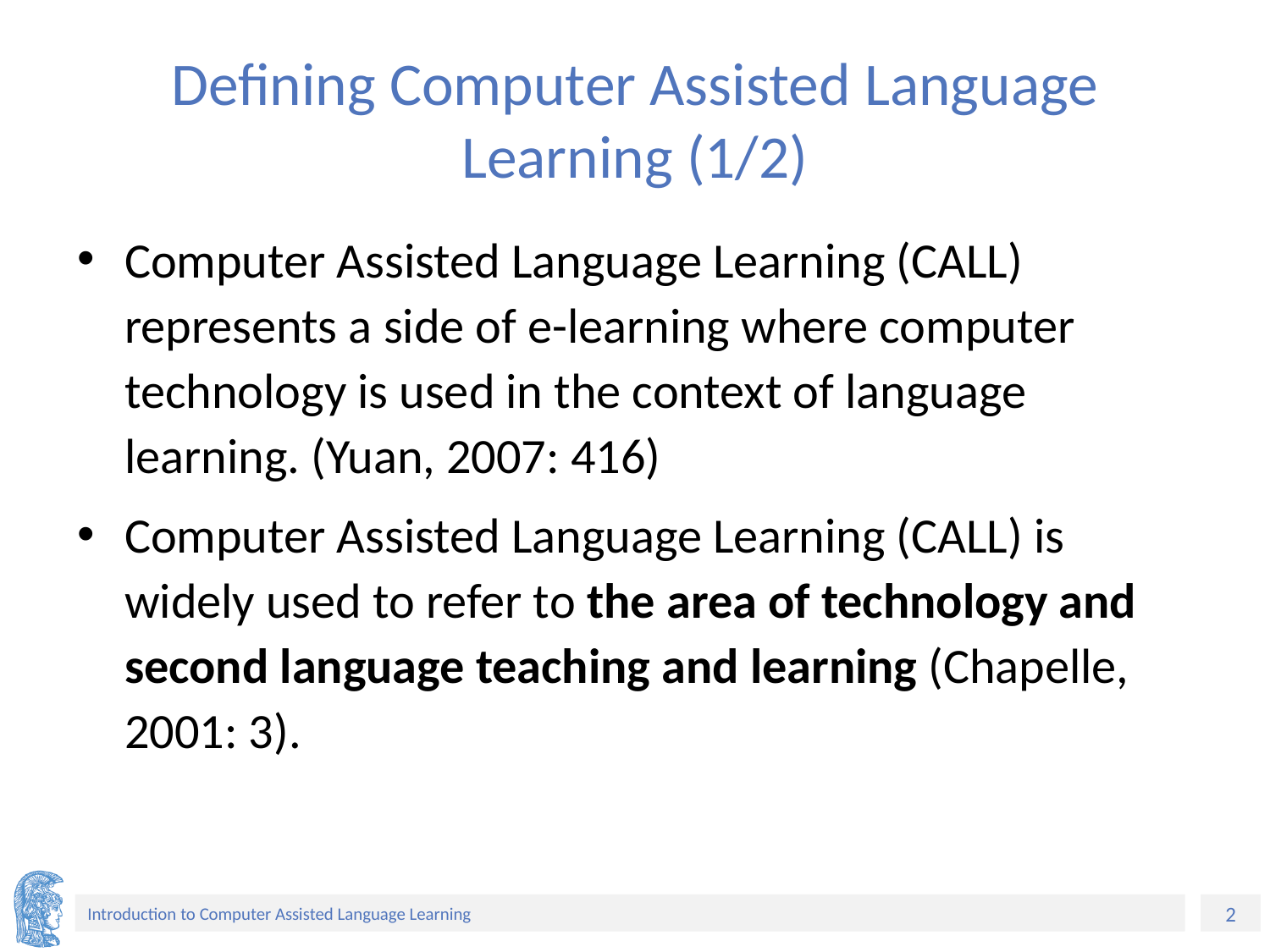

# Defining Computer Assisted Language Learning (1/2)
Computer Assisted Language Learning (CALL) represents a side of e-learning where computer technology is used in the context of language learning. (Yuan, 2007: 416)
Computer Assisted Language Learning (CALL) is widely used to refer to the area of technology and second language teaching and learning (Chapelle, 2001: 3).